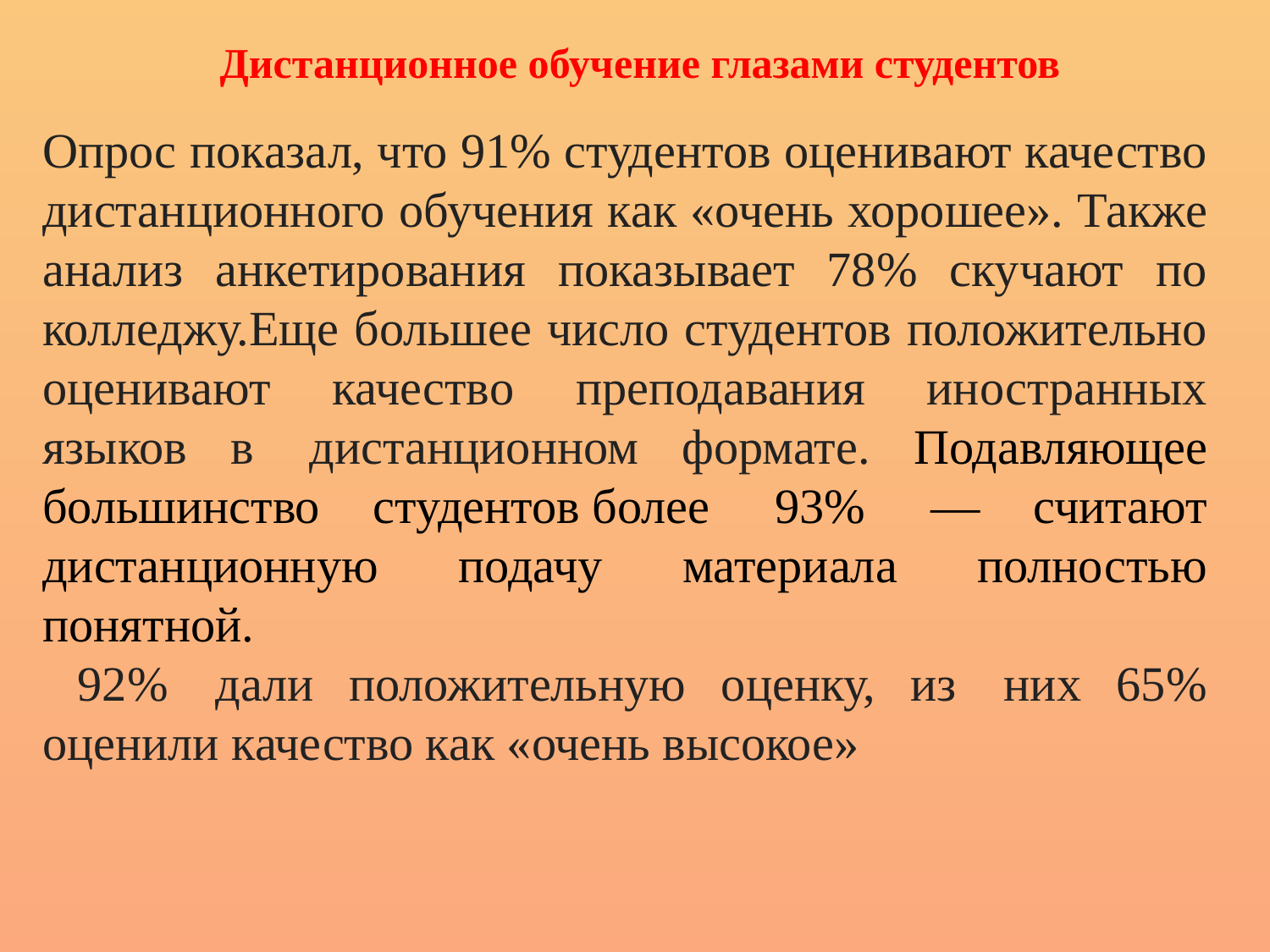

Дистанционное обучение глазами студентов

Опрос показал, что 91% студентов оценивают качество дистанционного обучения как «очень хорошее». Также анализ анкетирования показывает 78% скучают по колледжу.Еще большее число студентов положительно оценивают качество преподавания иностранных языков в  дистанционном формате. Подавляющее большинство студентов более  93%  — считают дистанционную подачу материала полностью понятной.
 92%  дали положительную оценку, из  них 65% оценили качество как «очень высокое»